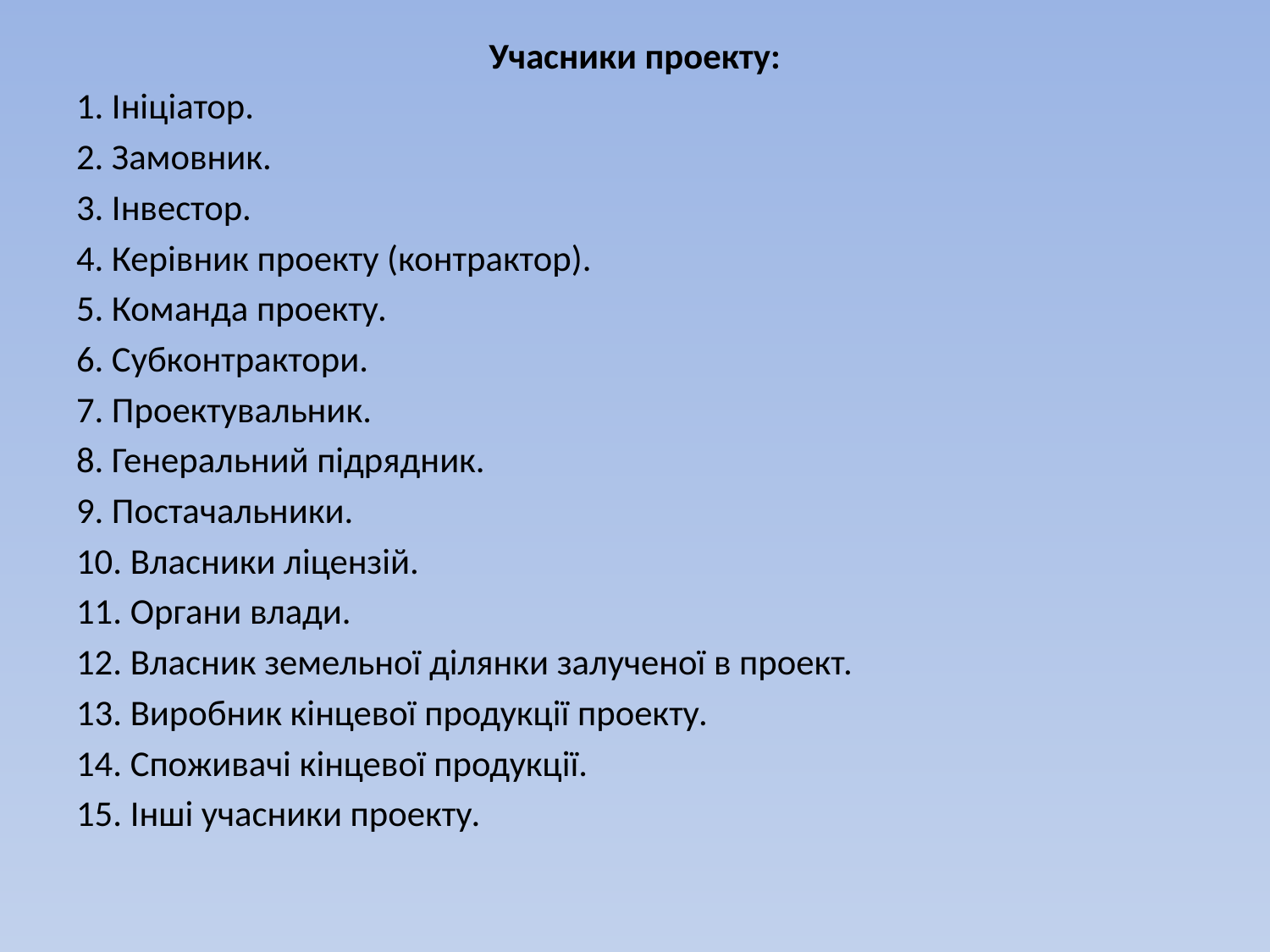

Учасники проекту:
1. Ініціатор.
2. Замовник.
3. Інвестор.
4. Керівник проекту (контрактор).
5. Команда проекту.
6. Субконтрактори.
7. Проектувальник.
8. Генеральний підрядник.
9. Постачальники.
10. Власники ліцензій.
11. Органи влади.
12. Власник земельної ділянки залученої в проект.
13. Виробник кінцевої продукції проекту.
14. Споживачі кінцевої продукції.
15. Інші учасники проекту.